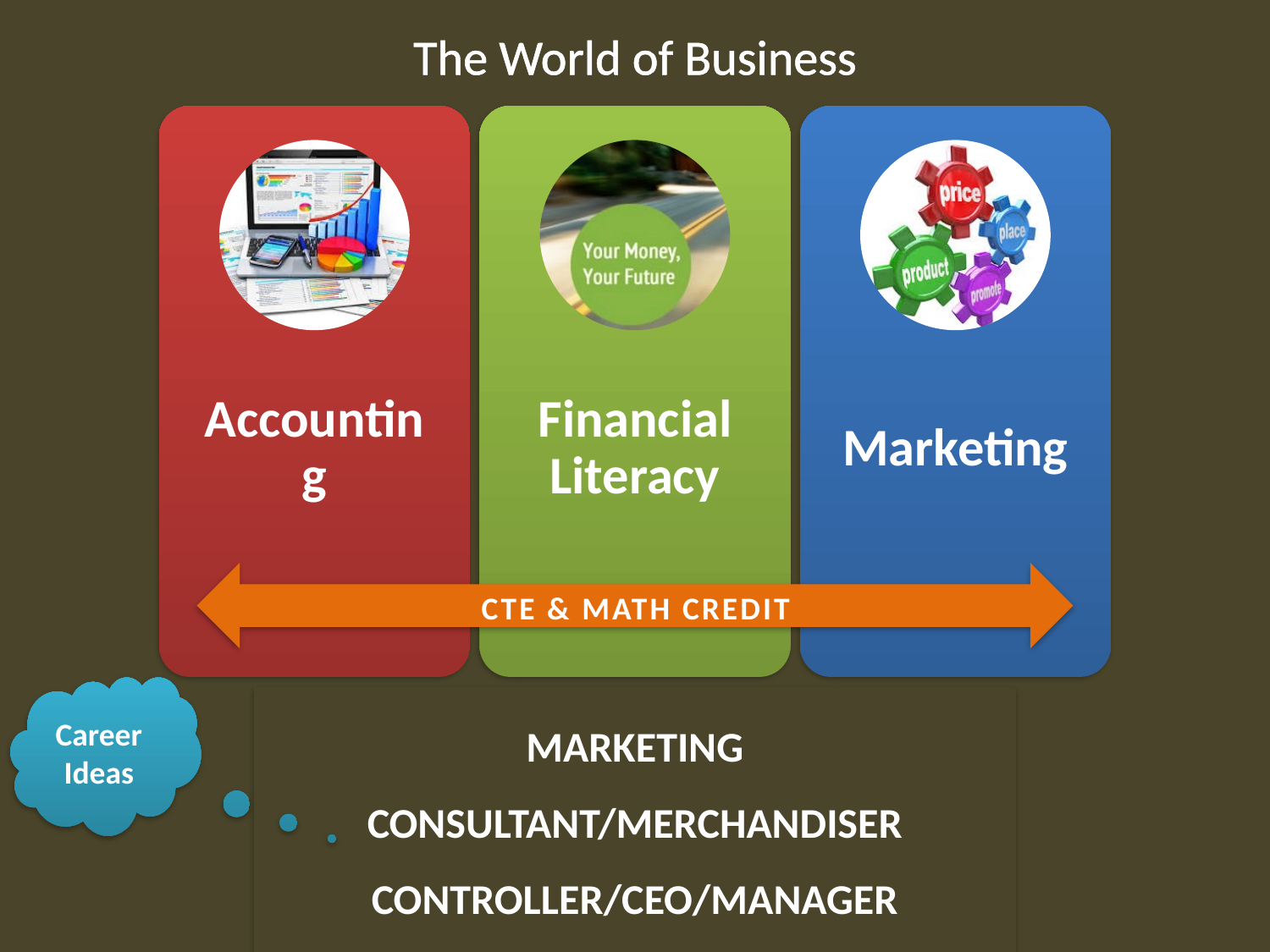

The World of Business

Accounting
Financial Literacy
Marketing

CTE & Math Credit
Career Ideas
Marketing Consultant/merchandiser
Controller/CEO/Manager
Bookkeeper/Entrepreneur/sales